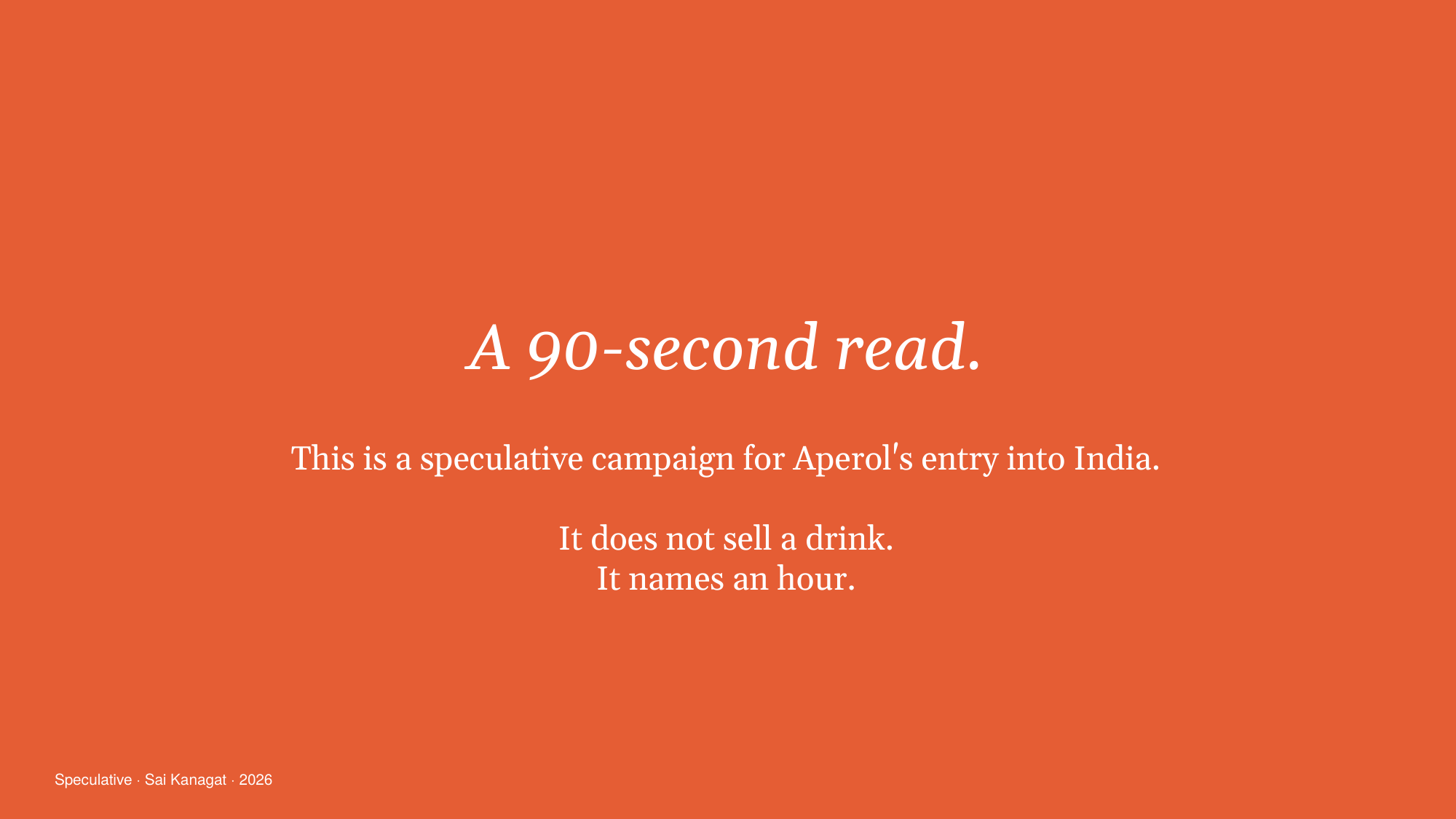

A 90-second read.
This is a speculative campaign for Aperol's entry into India.

It does not sell a drink.
It names an hour.
Speculative · Sai Kanagat · 2026